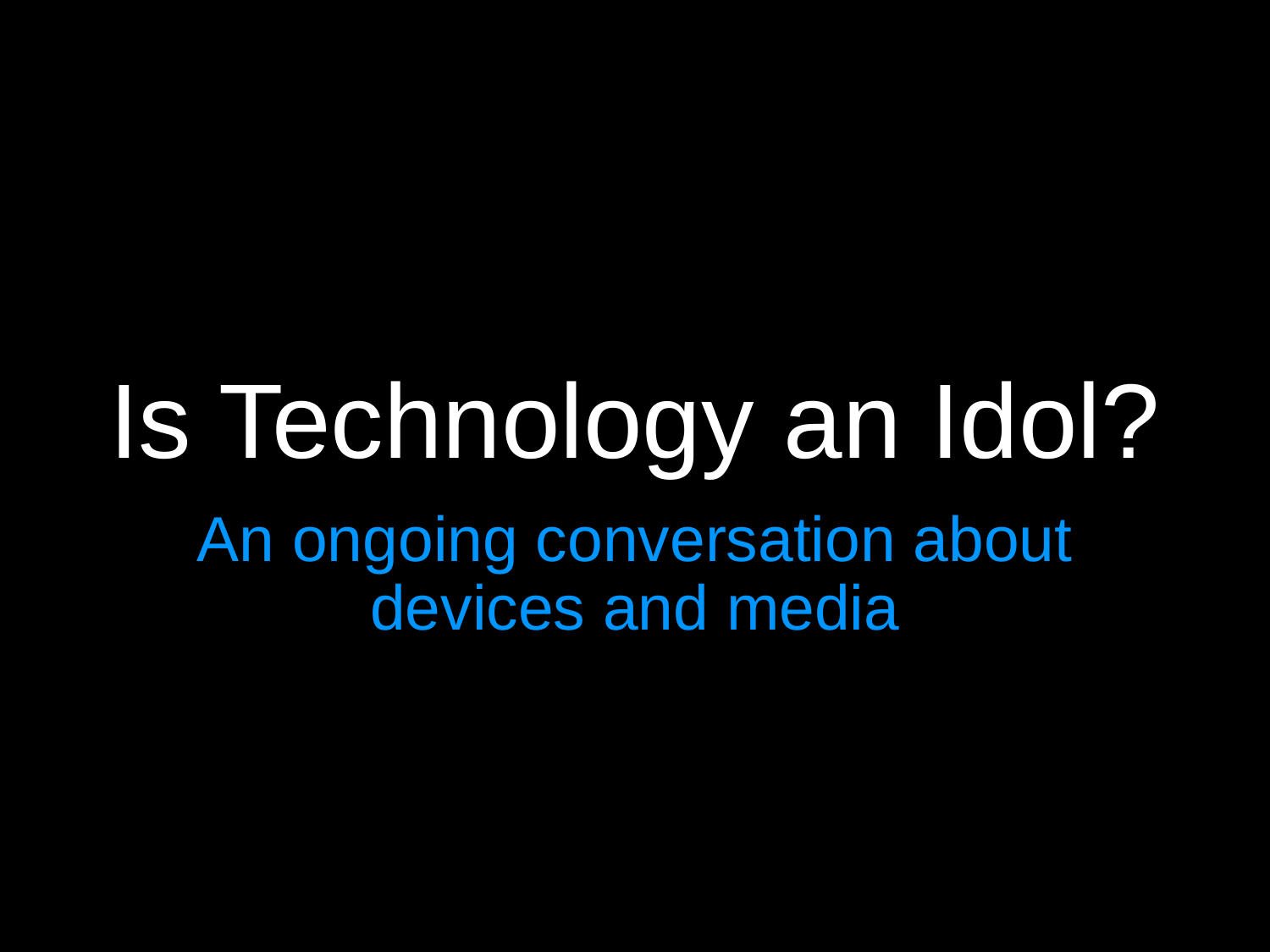

# Is Technology an Idol?
An ongoing conversation about devices and media